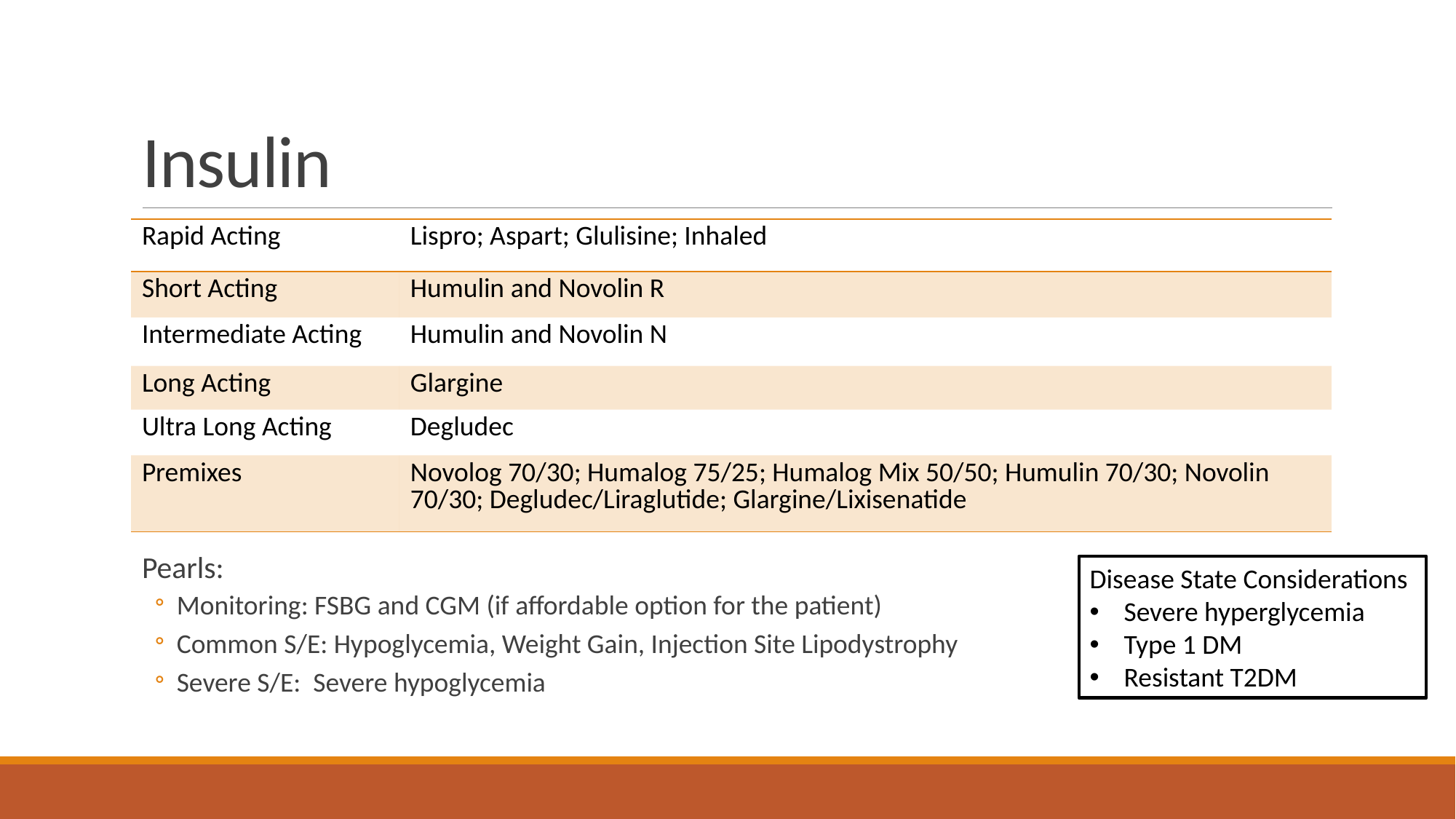

# Insulin

Pearls:
Monitoring: FSBG and CGM (if affordable option for the patient)
Common S/E: Hypoglycemia, Weight Gain, Injection Site Lipodystrophy
Severe S/E:  Severe hypoglycemia
| Rapid Acting | Lispro; Aspart; Glulisine; Inhaled |
| --- | --- |
| Short Acting | Humulin and Novolin R |
| Intermediate Acting | Humulin and Novolin N |
| Long Acting | Glargine |
| Ultra Long Acting | Degludec |
| Premixes | Novolog 70/30; Humalog 75/25; Humalog Mix 50/50; Humulin 70/30; Novolin 70/30; Degludec/Liraglutide; Glargine/Lixisenatide |
Disease State Considerations
Severe hyperglycemia
Type 1 DM
Resistant T2DM